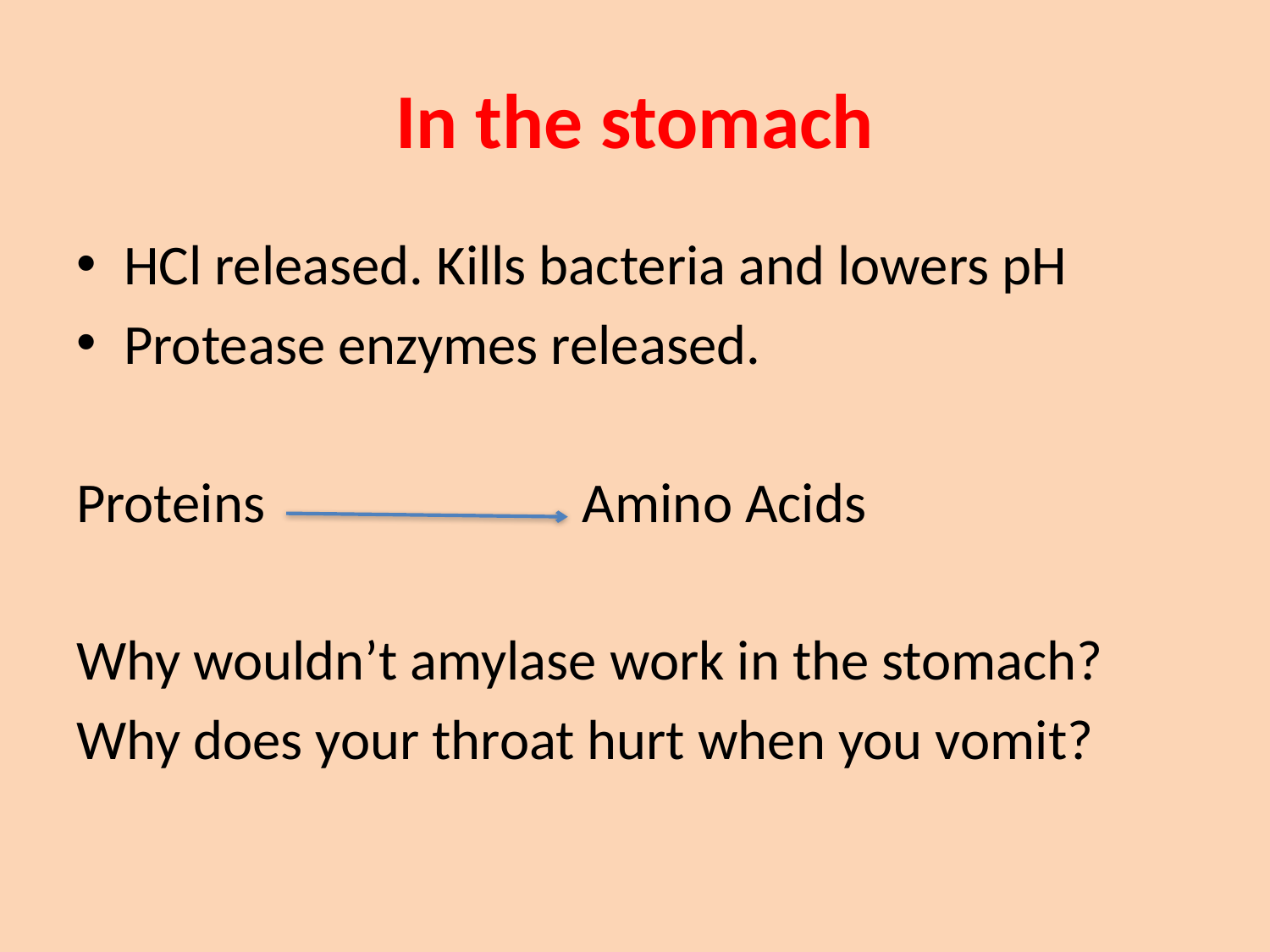

# In the stomach
HCl released. Kills bacteria and lowers pH
Protease enzymes released.

Proteins                         Amino Acids

Why wouldn’t amylase work in the stomach?
Why does your throat hurt when you vomit?